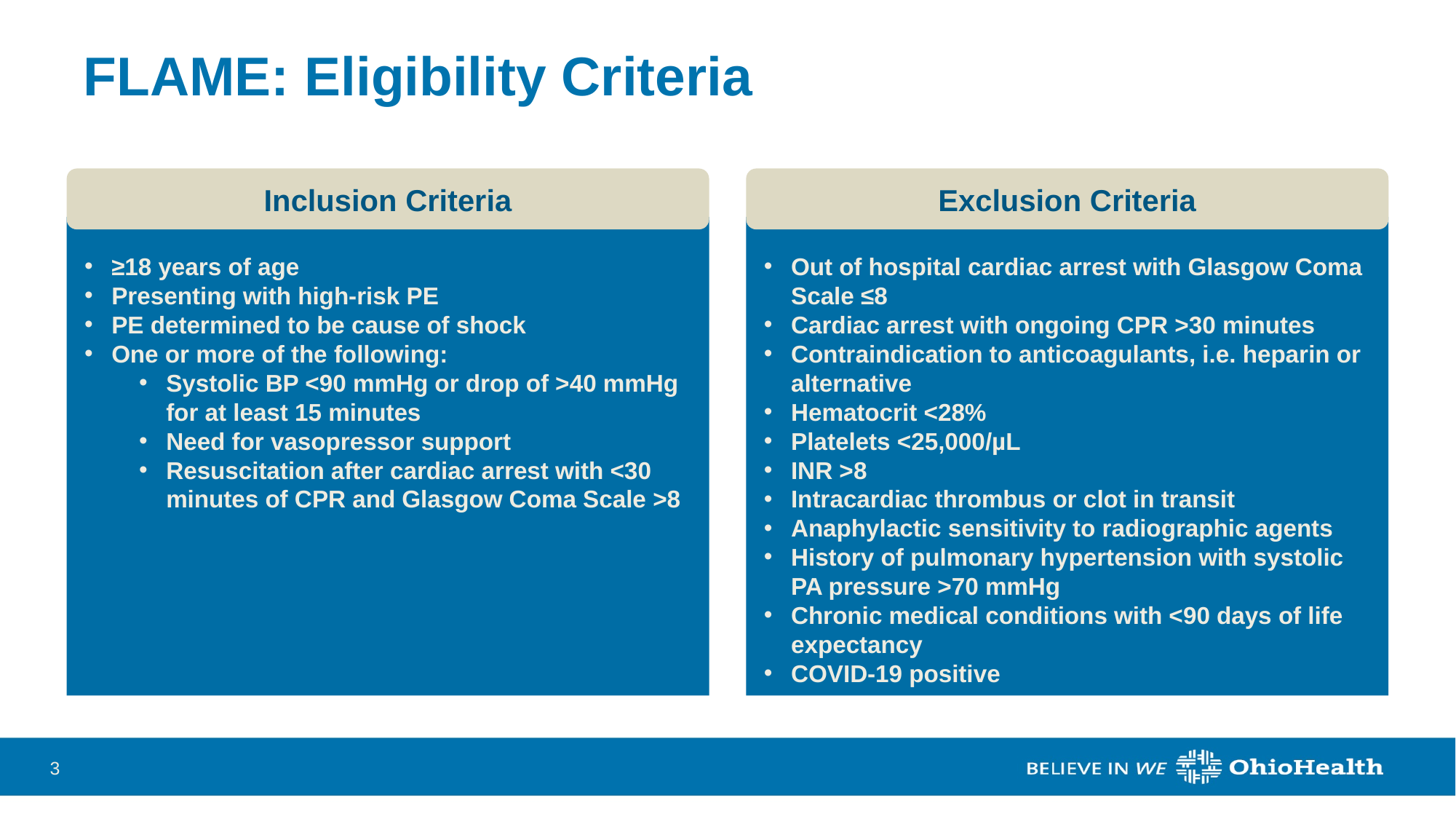

# FLAME: Eligibility Criteria
Inclusion Criteria
Exclusion Criteria

≥18 years of age
Presenting with high-risk PE
PE determined to be cause of shock
One or more of the following:
Systolic BP <90 mmHg or drop of >40 mmHg for at least 15 minutes
Need for vasopressor support
Resuscitation after cardiac arrest with <30 minutes of CPR and Glasgow Coma Scale >8

Out of hospital cardiac arrest with Glasgow Coma Scale ≤8
Cardiac arrest with ongoing CPR >30 minutes
Contraindication to anticoagulants, i.e. heparin or alternative
Hematocrit <28%
Platelets <25,000/µL
INR >8
Intracardiac thrombus or clot in transit
Anaphylactic sensitivity to radiographic agents
History of pulmonary hypertension with systolic PA pressure >70 mmHg
Chronic medical conditions with <90 days of life expectancy
COVID-19 positive